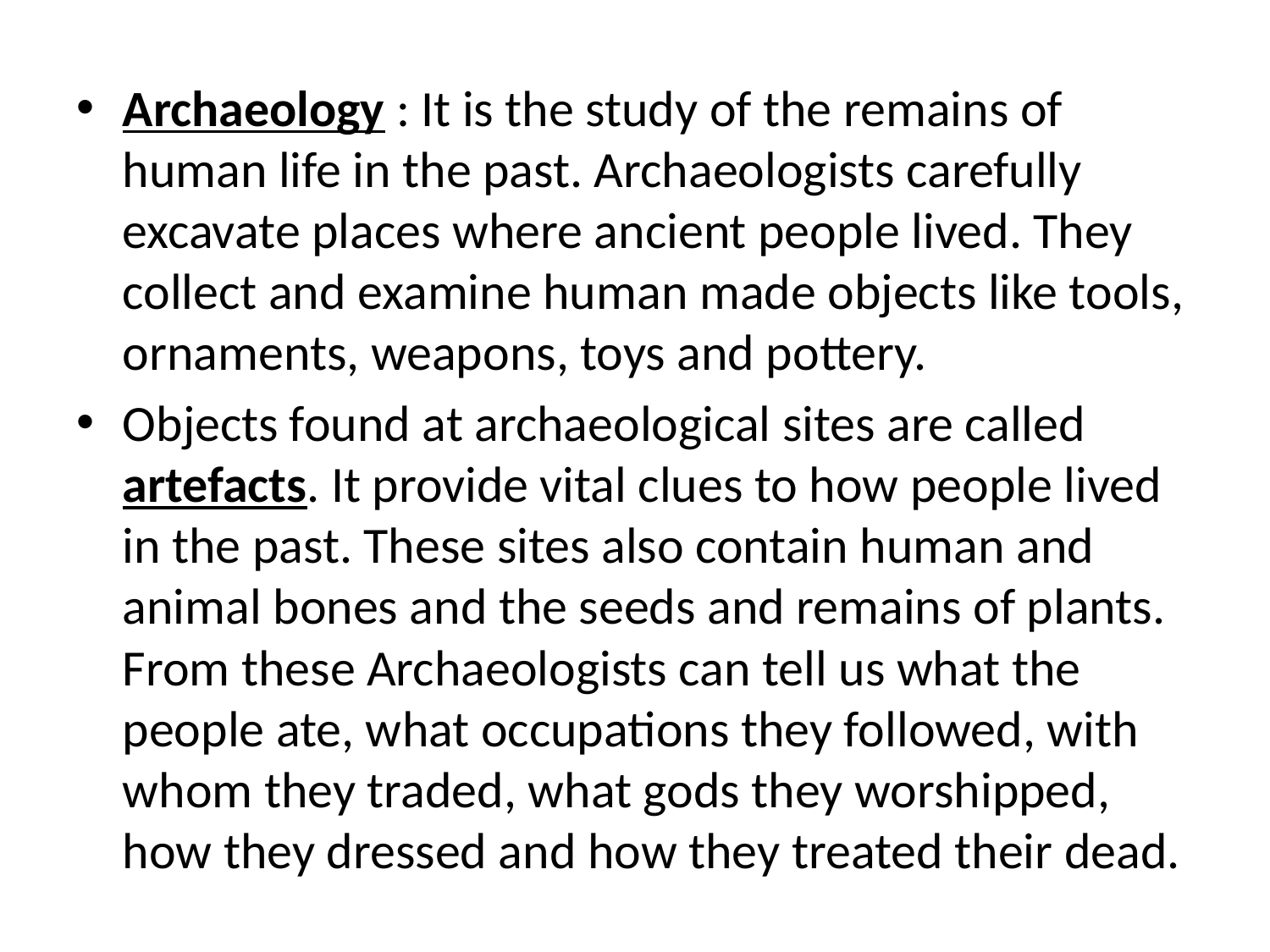

Archaeology : It is the study of the remains of human life in the past. Archaeologists carefully excavate places where ancient people lived. They collect and examine human made objects like tools, ornaments, weapons, toys and pottery.
Objects found at archaeological sites are called artefacts. It provide vital clues to how people lived in the past. These sites also contain human and animal bones and the seeds and remains of plants. From these Archaeologists can tell us what the people ate, what occupations they followed, with whom they traded, what gods they worshipped, how they dressed and how they treated their dead.